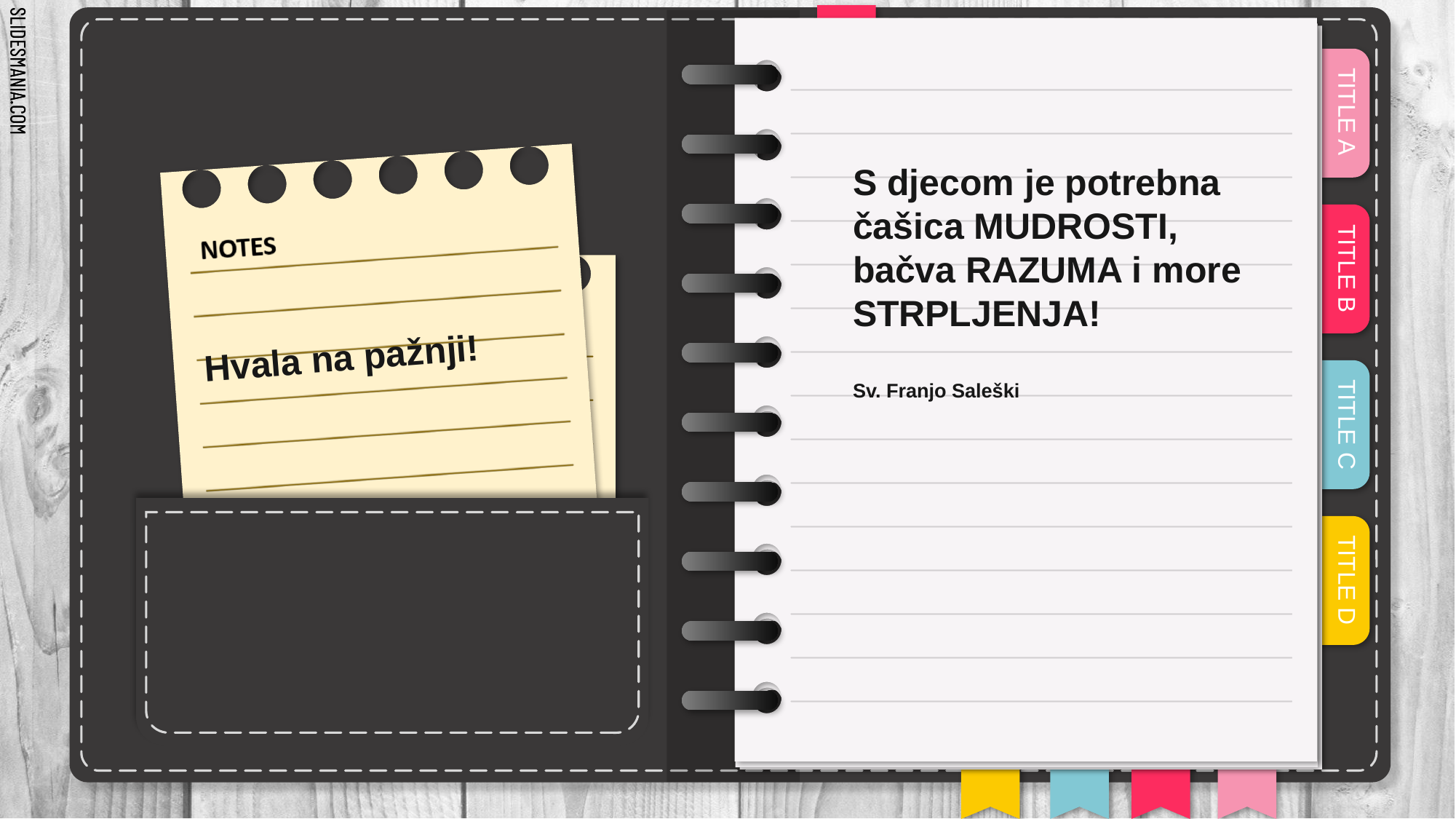

S djecom je potrebna čašica MUDROSTI, bačva RAZUMA i more STRPLJENJA!

Sv. Franjo Saleški

Hvala na pažnji!